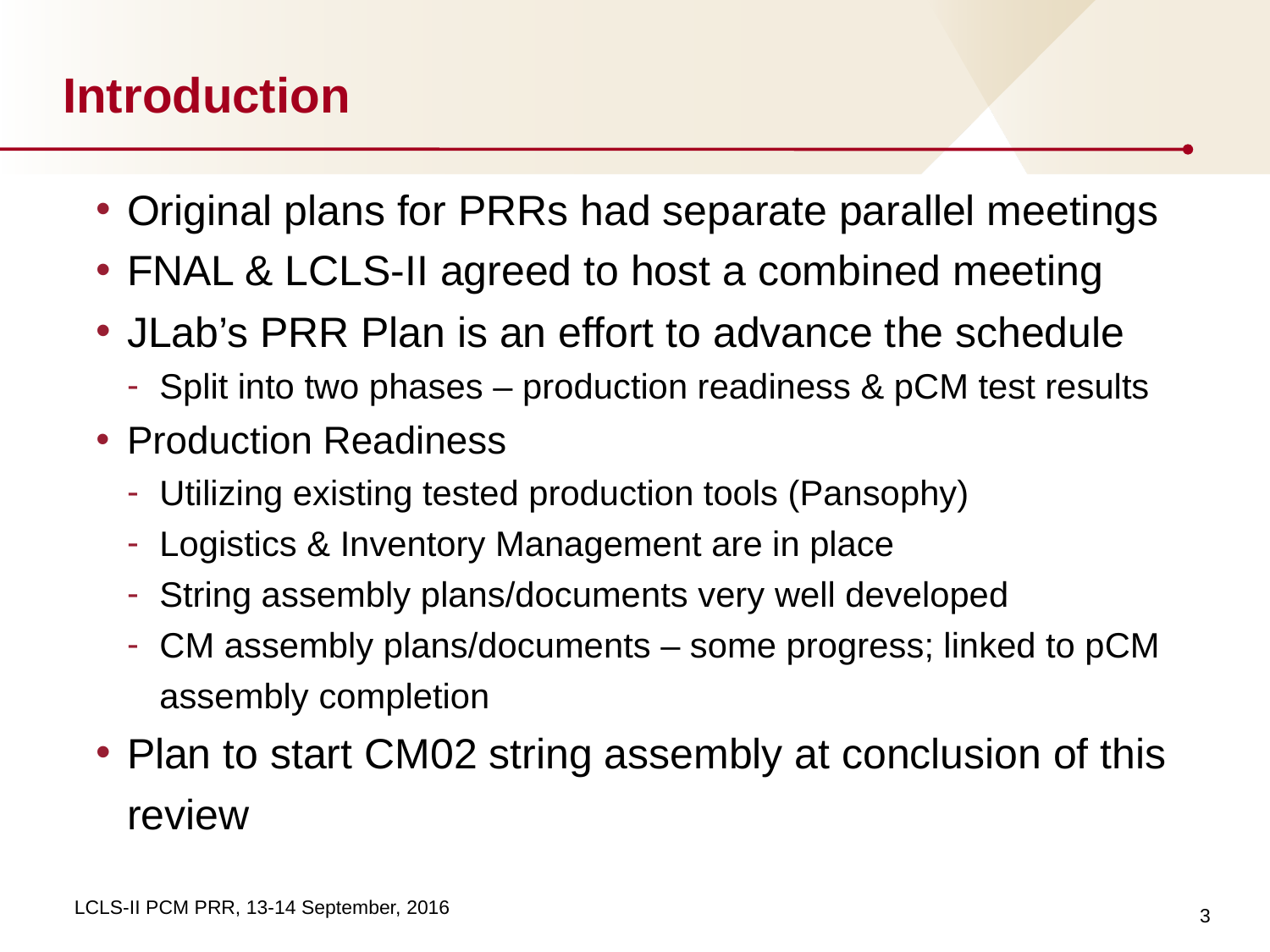

# Introduction
Original plans for PRRs had separate parallel meetings
FNAL & LCLS-II agreed to host a combined meeting
JLab’s PRR Plan is an effort to advance the schedule
Split into two phases – production readiness & pCM test results
Production Readiness
Utilizing existing tested production tools (Pansophy)
Logistics & Inventory Management are in place
String assembly plans/documents very well developed
CM assembly plans/documents – some progress; linked to pCM assembly completion
Plan to start CM02 string assembly at conclusion of this review
3
LCLS-II PCM PRR, 13-14 September, 2016